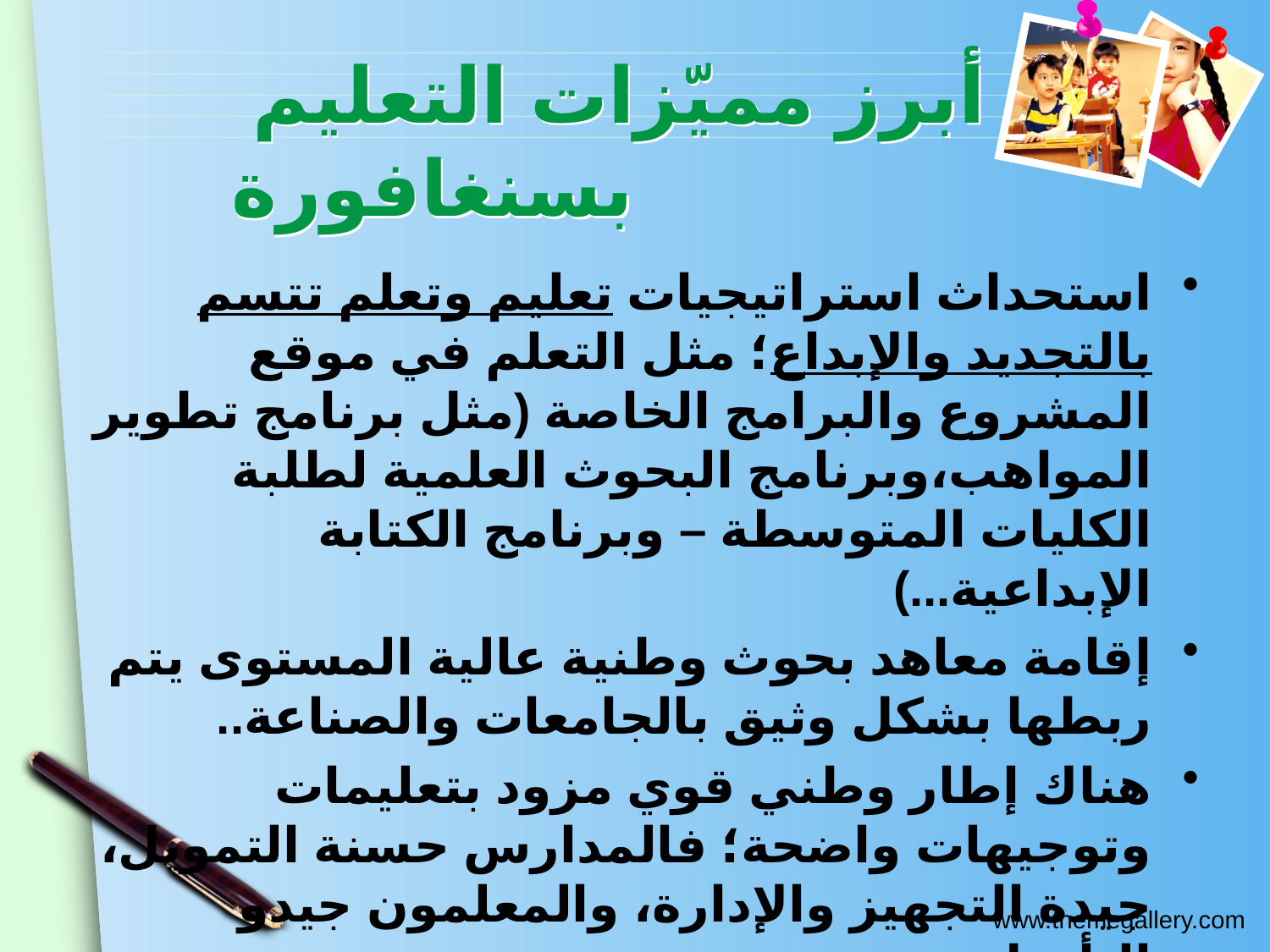

# أبرز مميّزات التعليم بسنغافورة
استحداث استراتيجيات تعليم وتعلم تتسم بالتجديد والإبداع؛ مثل التعلم في موقع المشروع والبرامج الخاصة (مثل برنامج تطوير المواهب،وبرنامج البحوث العلمية لطلبة الكليات المتوسطة – وبرنامج الكتابة الإبداعية...)
إقامة معاهد بحوث وطنية عالية المستوى يتم ربطها بشكل وثيق بالجامعات والصناعة..
هناك إطار وطني قوي مزود بتعليمات وتوجيهات واضحة؛ فالمدارس حسنة التمويل، جيدة التجهيز والإدارة، والمعلمون جيدو التأهيل